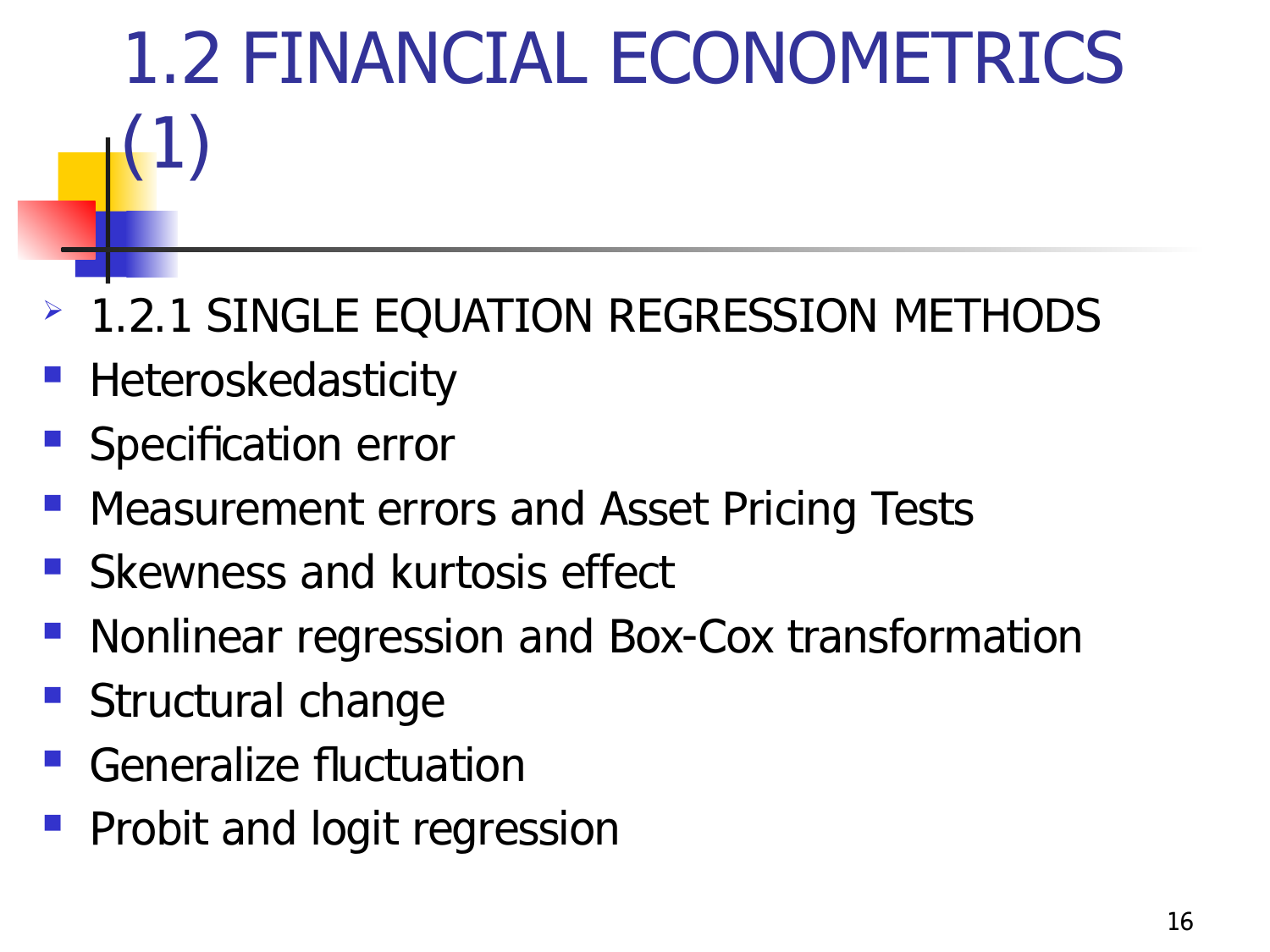

# 1.2 FINANCIAL ECONOMETRICS (1)
1.2.1 SINGLE EQUATION REGRESSION METHODS
Heteroskedasticity
Specification error
Measurement errors and Asset Pricing Tests
Skewness and kurtosis effect
Nonlinear regression and Box-Cox transformation
Structural change
Generalize fluctuation
Probit and logit regression
16